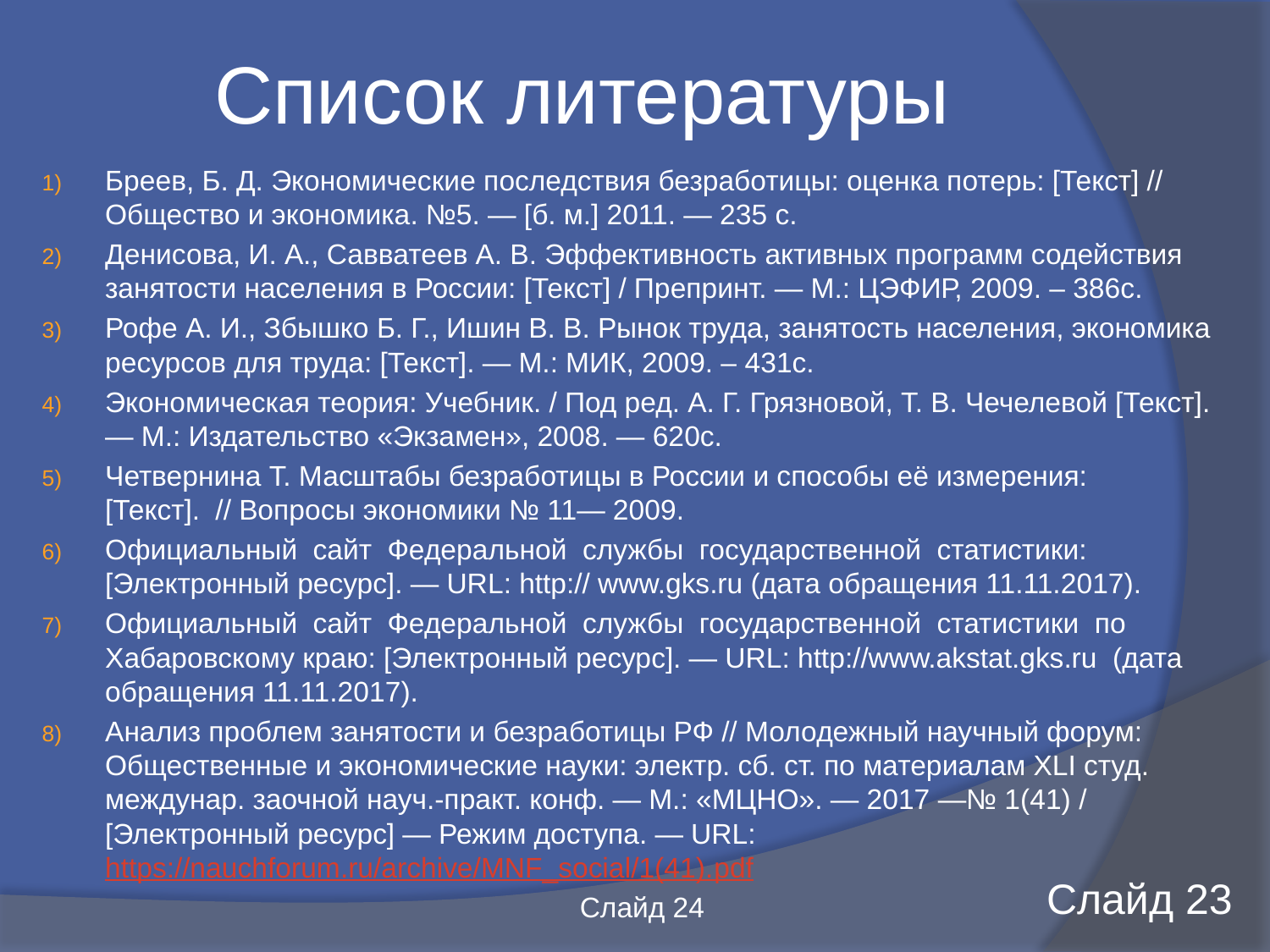

# Список литературы
Бреев, Б. Д. Экономические последствия безработицы: оценка потерь: [Текст] // Общество и экономика. №5. — [б. м.] 2011. — 235 с.
Денисова, И. А., Савватеев А. В. Эффективность активных программ содействия занятости населения в России: [Текст] / Препринт. — М.: ЦЭФИР, 2009. – 386с.
Рофе А. И., Збышко Б. Г., Ишин В. В. Рынок труда, занятость населения, экономика ресурсов для труда: [Текст]. — М.: МИК, 2009. – 431с.
Экономическая теория: Учебник. / Под ред. А. Г. Грязновой, Т. В. Чечелевой [Текст]. — М.: Издательство «Экзамен», 2008. — 620с.
Четвернина Т. Масштабы безработицы в России и способы её измерения:                  [Текст].  // Вопросы экономики № 11— 2009.
Официальный  сайт  Федеральной  службы  государственной  статистики:  [Электронный ресурс]. — URL: http:// www.gks.ru (дата обращения 11.11.2017).
Официальный  сайт  Федеральной  службы  государственной  статистики  по  Хабаровскому краю: [Электронный ресурс]. — URL: http://www.akstat.gks.ru  (дата  обращения 11.11.2017).
Анализ проблем занятости и безработицы РФ // Молодежный научный форум: Общественные и экономические науки: электр. сб. ст. по материалам XLI студ. междунар. заочной науч.-практ. конф. — М.: «МЦНО». — 2017 —№ 1(41) / [Электронный ресурс] — Режим доступа. — URL: https://nauchforum.ru/archive/MNF_social/1(41).pdf
Слайд 24

Слайд 23